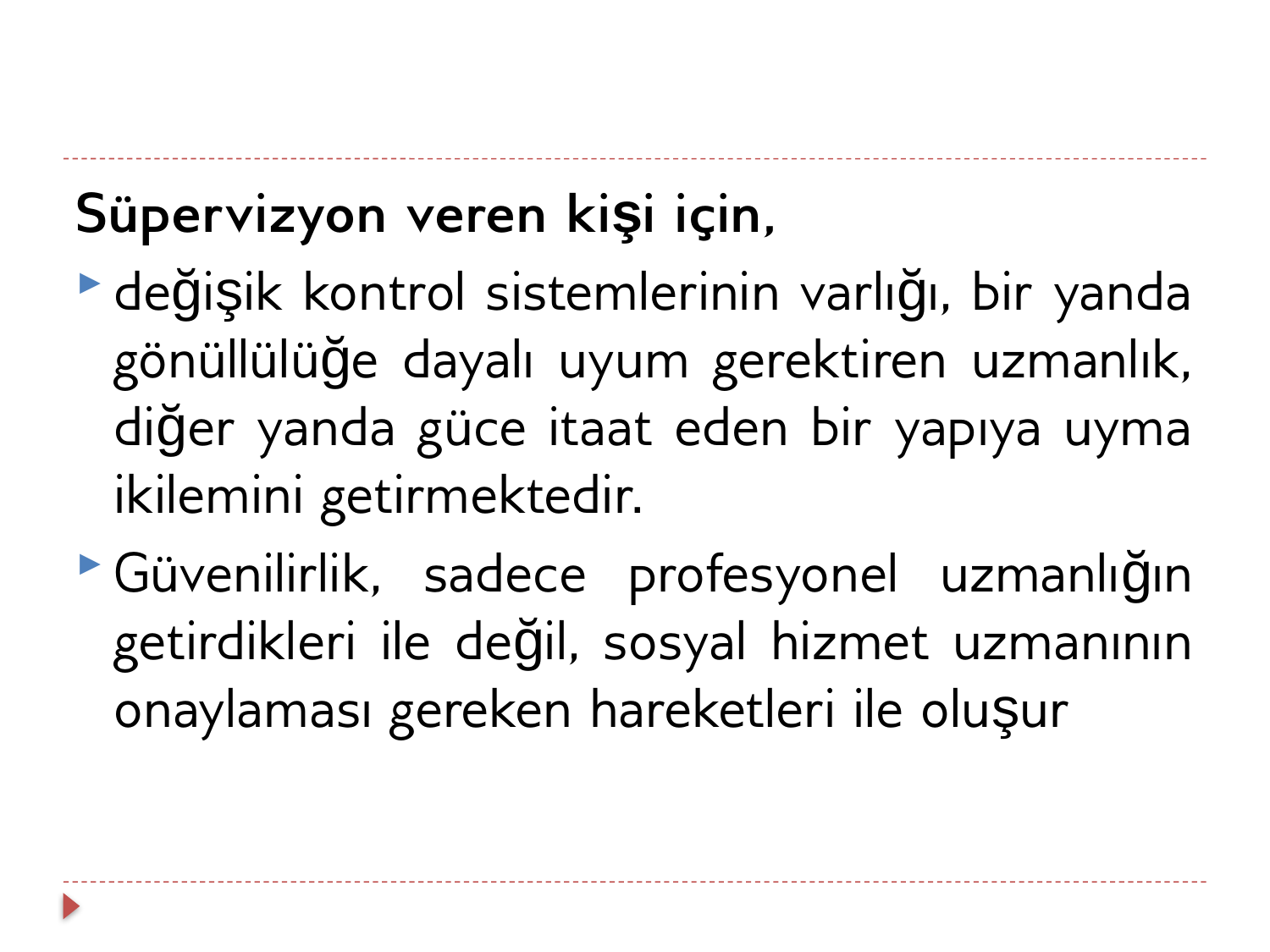

Süpervizyon veren kişi için,
değişik kontrol sistemlerinin varlığı, bir yanda gönüllülüğe dayalı uyum gerektiren uzmanlık, diğer yanda güce itaat eden bir yapıya uyma ikilemini getirmektedir.
Güvenilirlik, sadece profesyonel uzmanlığın getirdikleri ile değil, sosyal hizmet uzmanının onaylaması gereken hareketleri ile oluşur